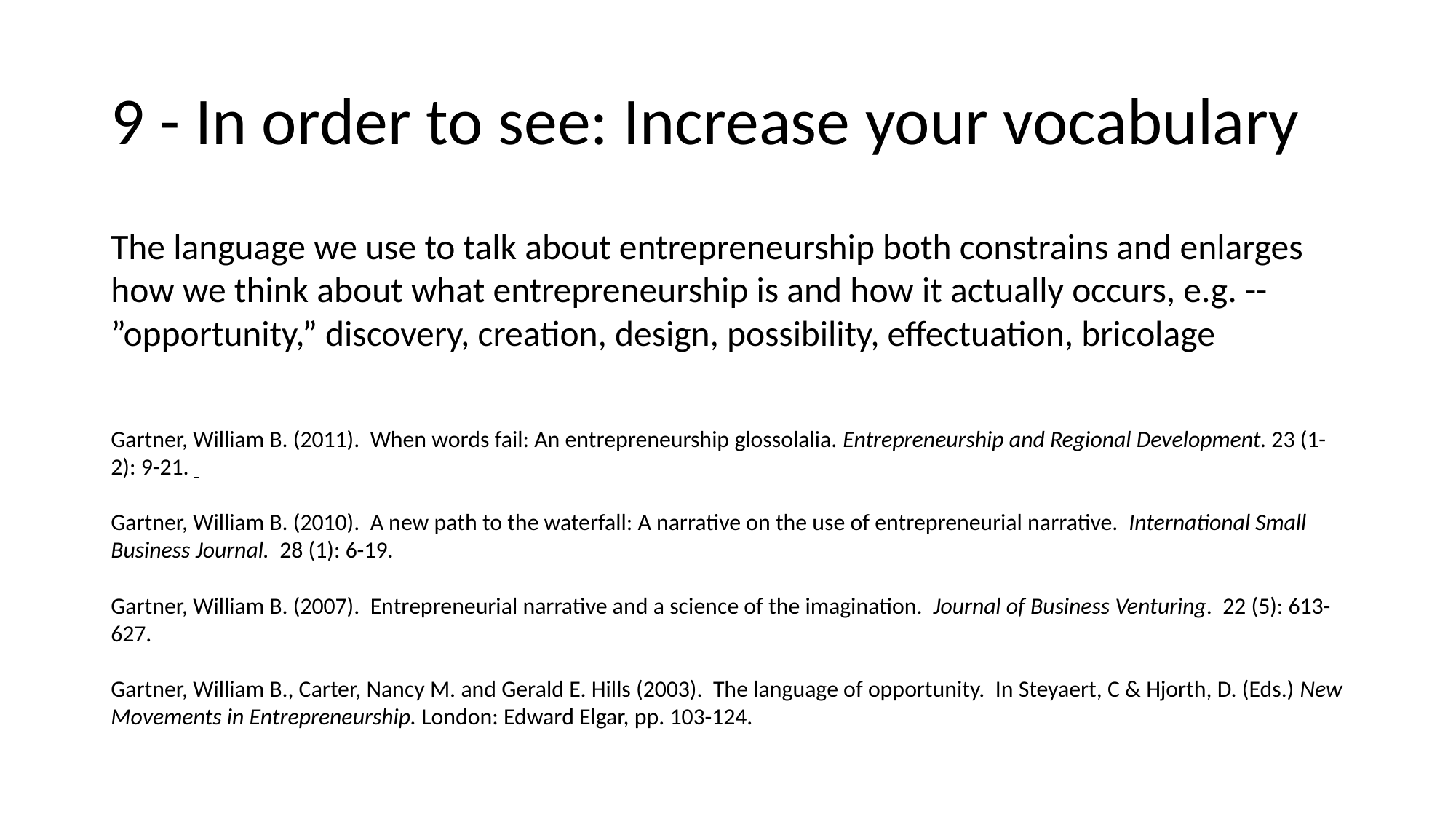

# 9 - In order to see: Increase your vocabulary
The language we use to talk about entrepreneurship both constrains and enlarges how we think about what entrepreneurship is and how it actually occurs, e.g. -- ”opportunity,” discovery, creation, design, possibility, effectuation, bricolage

Gartner, William B. (2011).  When words fail: An entrepreneurship glossolalia. Entrepreneurship and Regional Development. 23 (1-2): 9-21.

Gartner, William B. (2010).  A new path to the waterfall: A narrative on the use of entrepreneurial narrative.  International Small Business Journal.  28 (1): 6-19.

Gartner, William B. (2007).  Entrepreneurial narrative and a science of the imagination.  Journal of Business Venturing.  22 (5): 613-627.

Gartner, William B., Carter, Nancy M. and Gerald E. Hills (2003).  The language of opportunity.  In Steyaert, C & Hjorth, D. (Eds.) New Movements in Entrepreneurship. London: Edward Elgar, pp. 103-124.